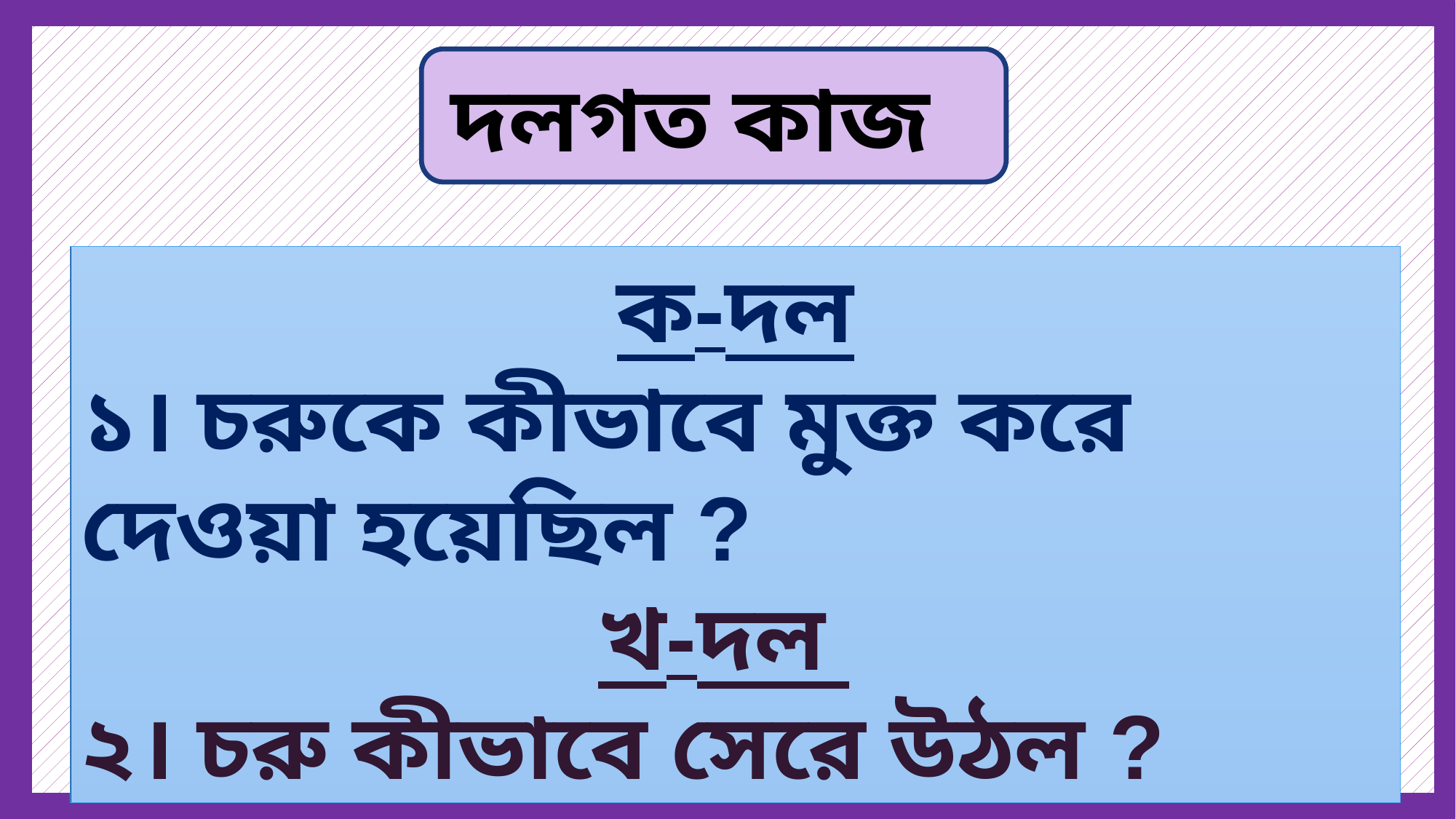

দলগত কাজ
ক-দল
১। চরুকে কীভাবে মুক্ত করে দেওয়া হয়েছিল ?
খ-দল
২। চরু কীভাবে সেরে উঠল ?